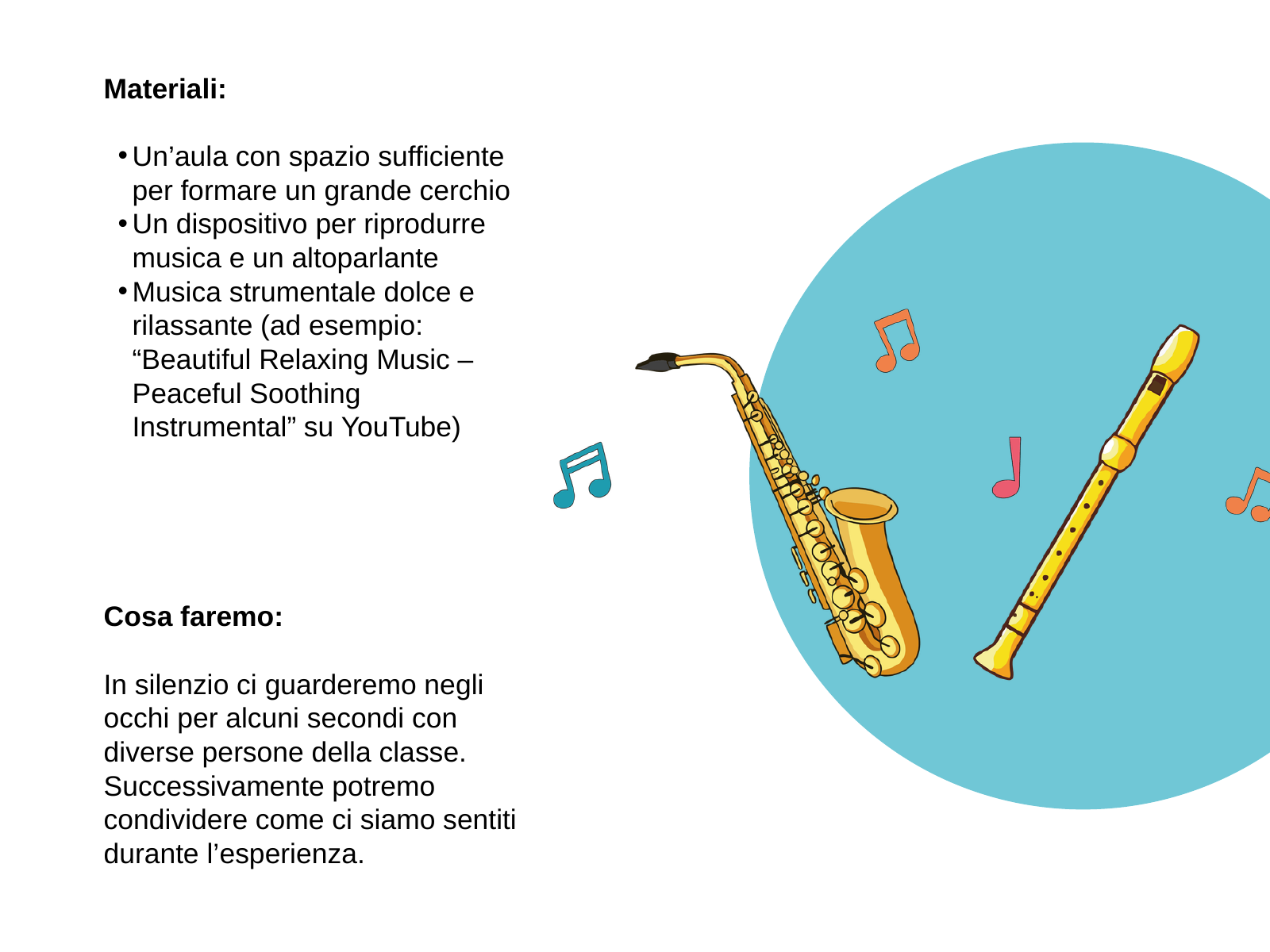

Materiali:

Un’aula con spazio sufficiente per formare un grande cerchio
Un dispositivo per riprodurre musica e un altoparlante
Musica strumentale dolce e rilassante (ad esempio: “Beautiful Relaxing Music – Peaceful Soothing Instrumental” su YouTube)

Cosa faremo:

In silenzio ci guarderemo negli occhi per alcuni secondi con diverse persone della classe. Successivamente potremo condividere come ci siamo sentiti durante l’esperienza.